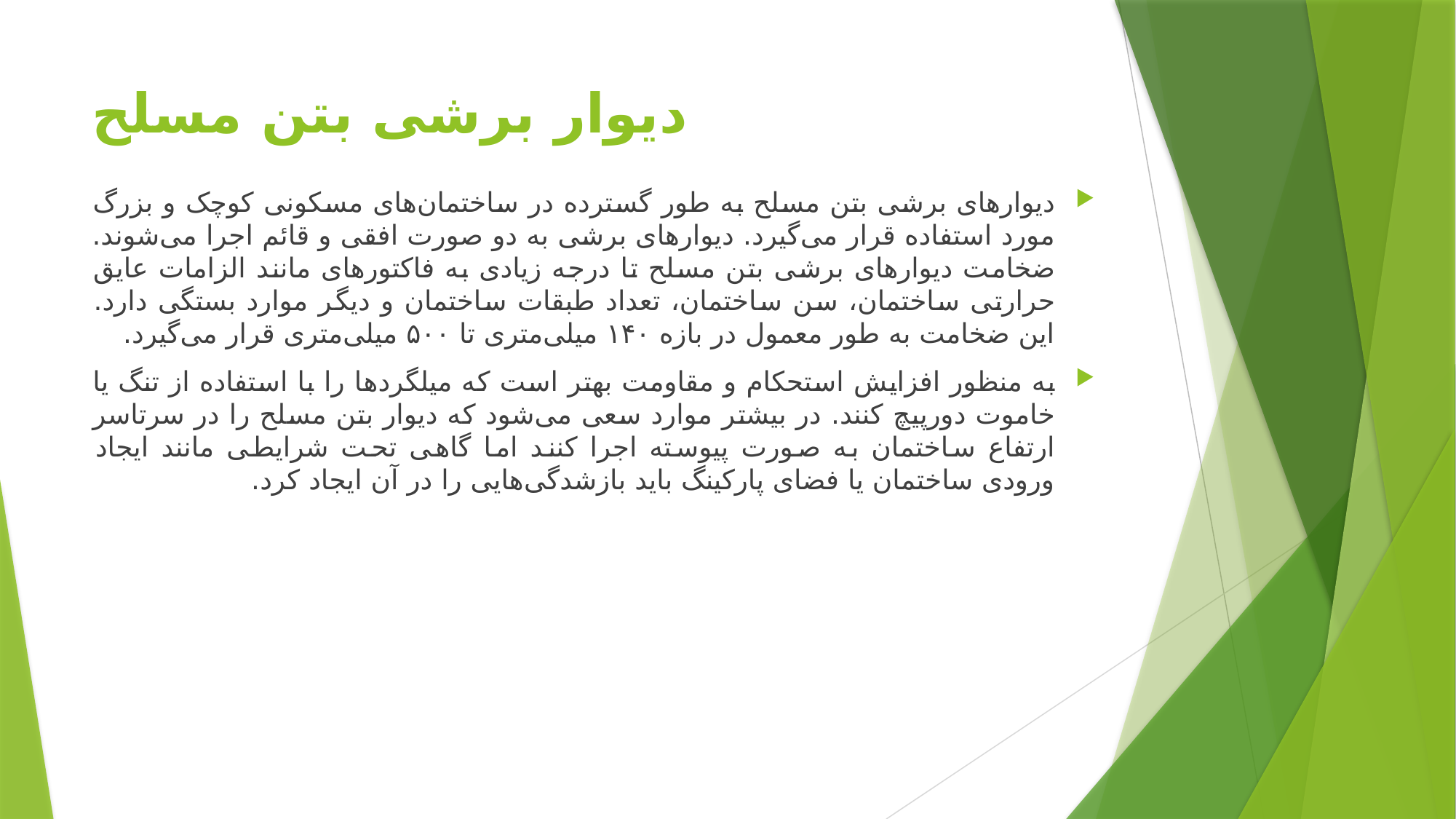

# دیوار برشی بتن مسلح
دیوارهای برشی بتن مسلح به طور گسترده در ساختمان‌های مسکونی کوچک و بزرگ مورد استفاده قرار می‌گیرد. دیوارهای برشی به دو صورت افقی و قائم اجرا می‌شوند. ضخامت دیوارهای برشی بتن مسلح تا درجه زیادی به فاکتورهای مانند الزامات عایق حرارتی ساختمان، سن ساختمان، تعداد طبقات ساختمان و دیگر موارد بستگی دارد. این ضخامت به طور معمول در بازه ۱۴۰ میلی‌متری تا ۵۰۰ میلی‌متری قرار می‌گیرد.
به منظور افزایش استحکام و مقاومت بهتر است که میلگرد‌ها را با استفاده از تنگ یا خاموت دورپیچ کنند. در بیشتر موارد سعی می‌شود که دیوار بتن مسلح را در سرتاسر ارتفاع ساختمان به صورت پیوسته اجرا کنند اما گاهی تحت شرایطی مانند ایجاد ورودی ساختمان یا فضای پارکینگ باید بازشدگی‌هایی را در آن ایجاد کرد.